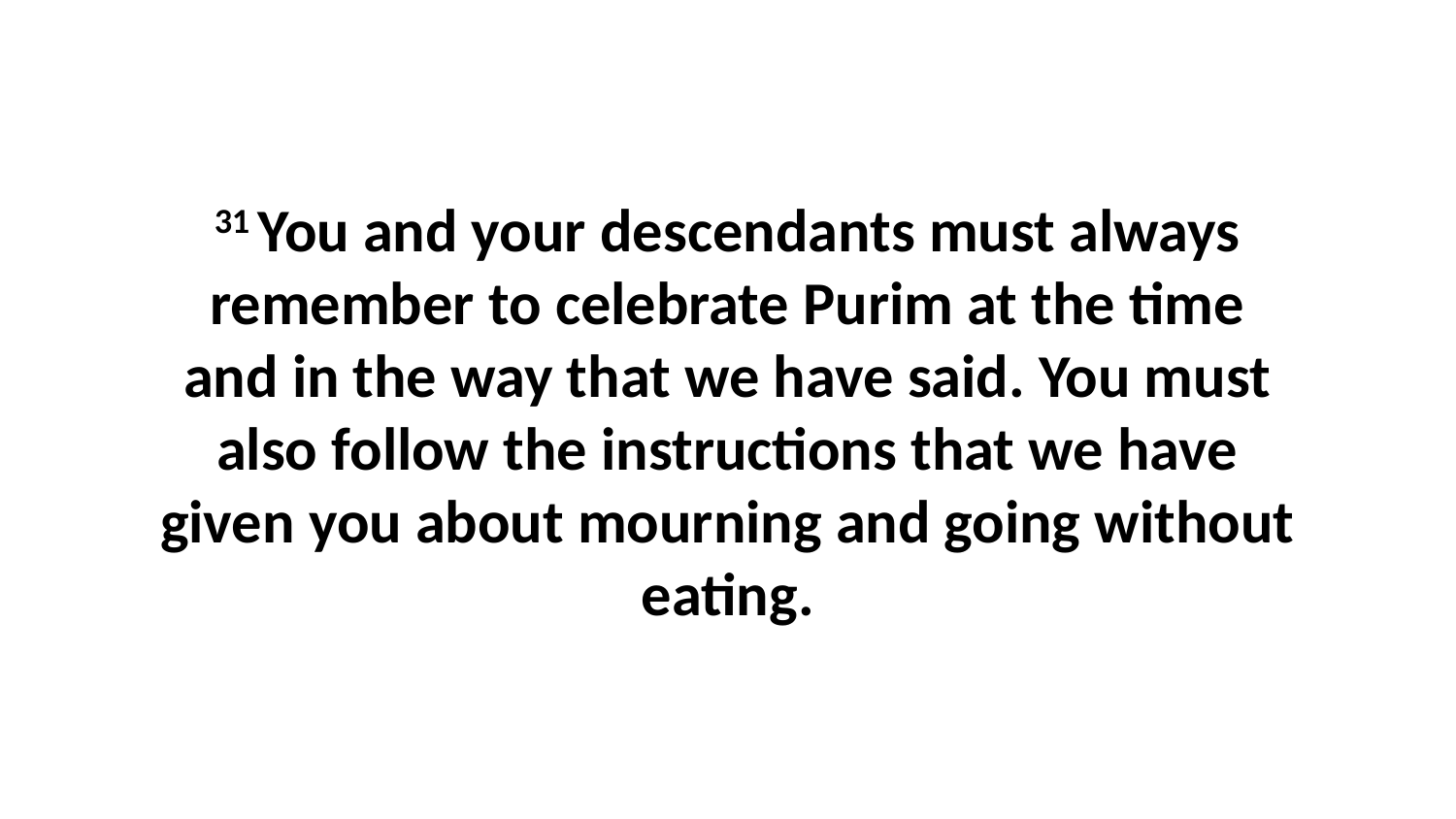

31 You and your descendants must always remember to celebrate Purim at the time and in the way that we have said. You must also follow the instructions that we have given you about mourning and going without eating.